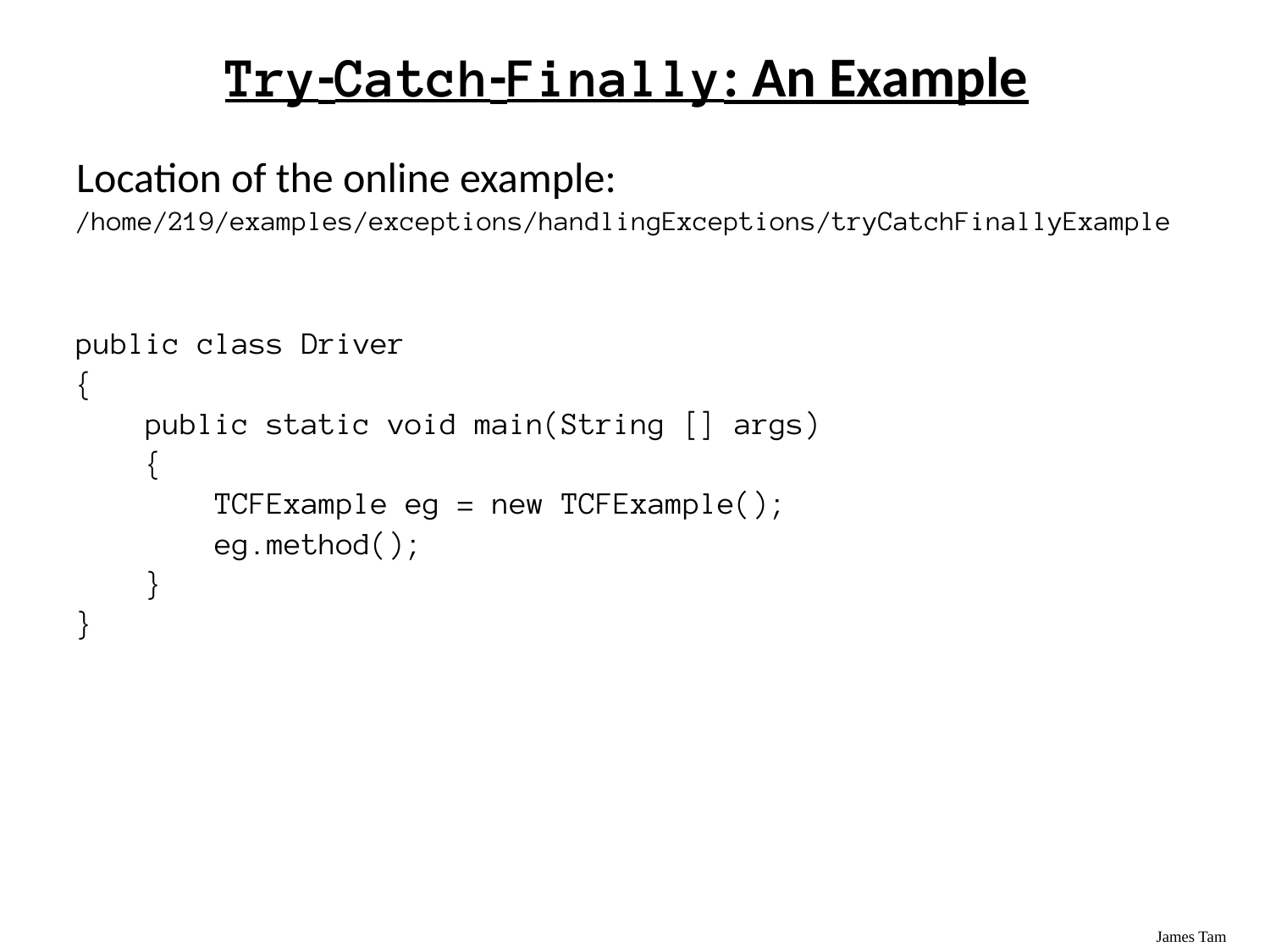

Try-Catch-Finally: An Example
Location of the online example:
/home/219/examples/exceptions/handlingExceptions/tryCatchFinallyExample

public class Driver
{
    public static void main(String [] args)
    {
        TCFExample eg = new TCFExample();
        eg.method();
    }
}